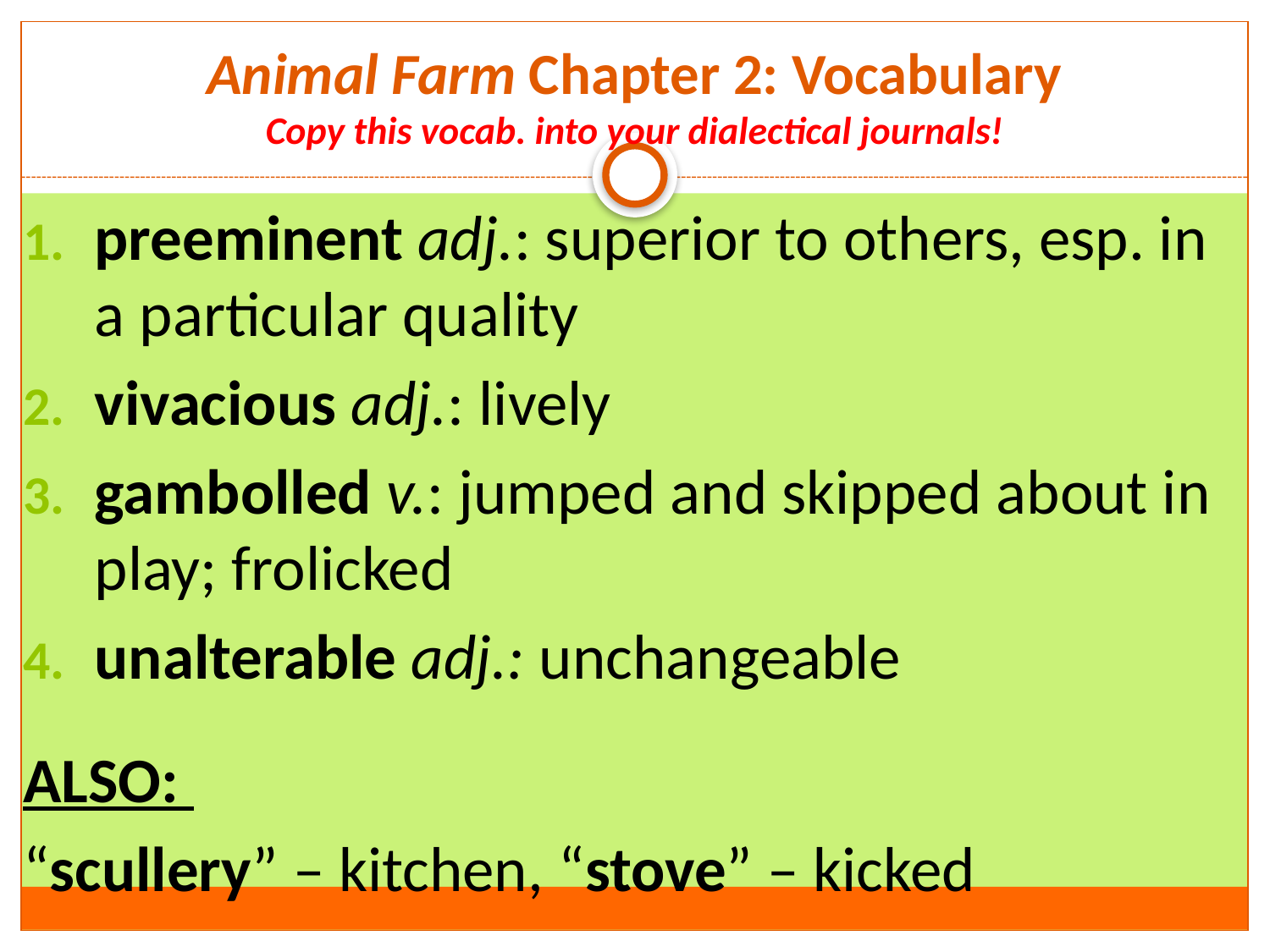

# Animal Farm Chapter 2: Vocabulary Copy this vocab. into your dialectical journals!
preeminent adj.: superior to others, esp. in a particular quality
vivacious adj.: lively
gambolled v.: jumped and skipped about in play; frolicked
unalterable adj.: unchangeable

ALSO:
“scullery” – kitchen, “stove” – kicked